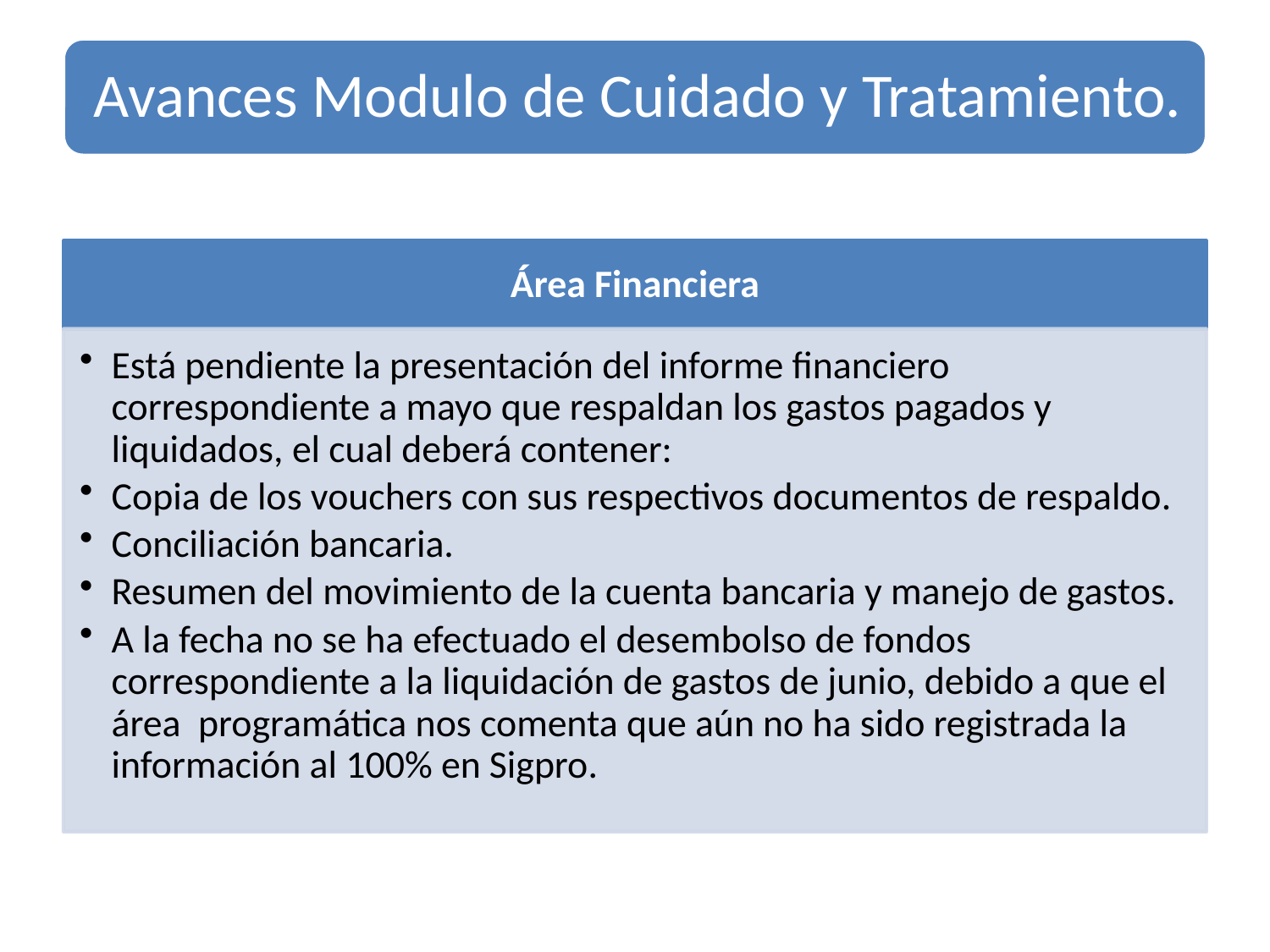

Avances Modulo de Cuidado y Tratamiento.
Área Financiera
Está pendiente la presentación del informe financiero correspondiente a mayo que respaldan los gastos pagados y liquidados, el cual deberá contener:
Copia de los vouchers con sus respectivos documentos de respaldo.
Conciliación bancaria.
Resumen del movimiento de la cuenta bancaria y manejo de gastos.
A la fecha no se ha efectuado el desembolso de fondos correspondiente a la liquidación de gastos de junio, debido a que el área  programática nos comenta que aún no ha sido registrada la información al 100% en Sigpro.